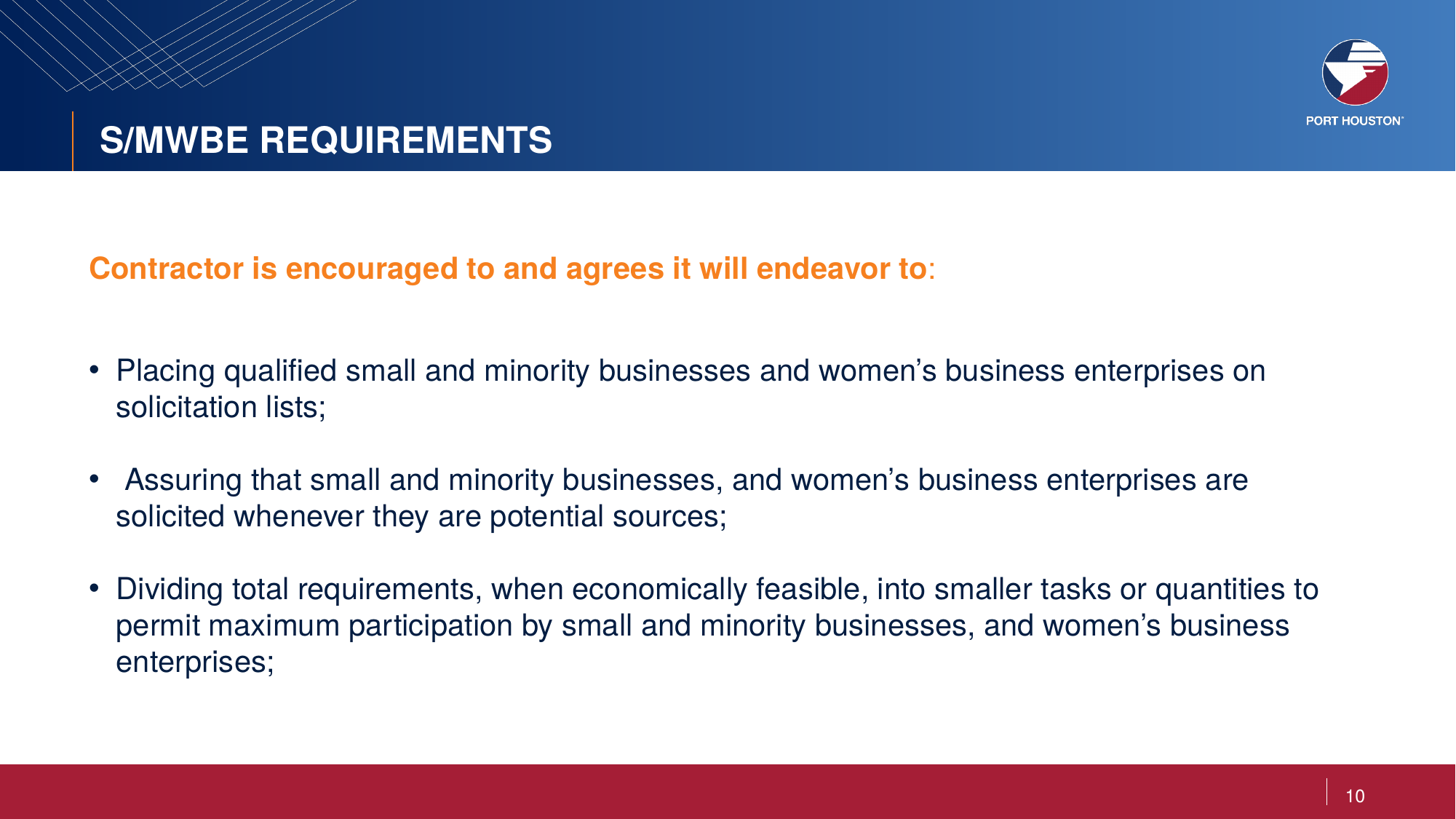

# S/MWBE REQUIREMENTS

Contractor is encouraged to and agrees it will endeavor to:

Placing qualified small and minority businesses and women’s business enterprises on solicitation lists;

 Assuring that small and minority businesses, and women’s business enterprises are solicited whenever they are potential sources;

Dividing total requirements, when economically feasible, into smaller tasks or quantities to permit maximum participation by small and minority businesses, and women’s business enterprises;
10